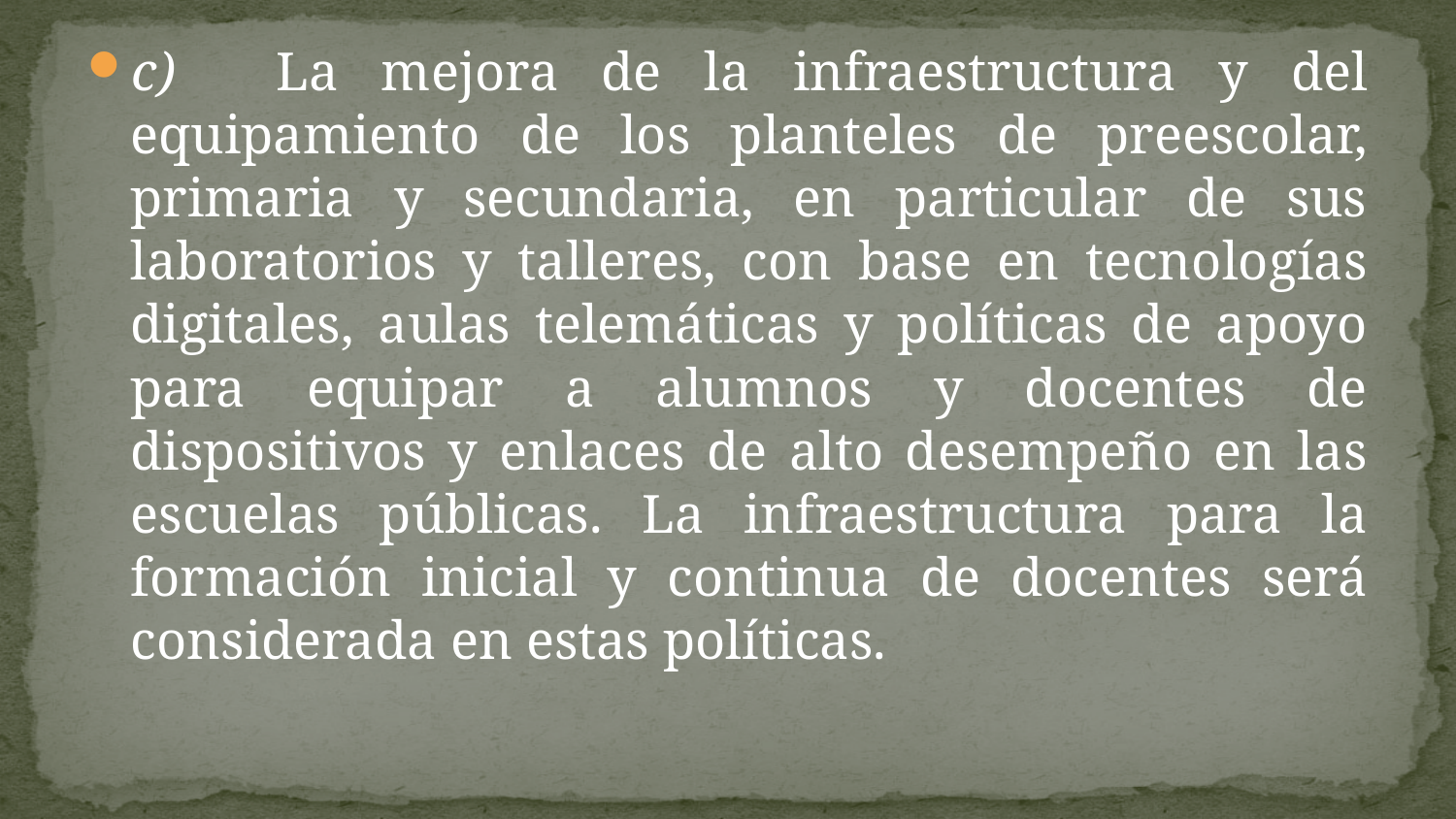

c)	La mejora de la infraestructura y del equipamiento de los planteles de preescolar, primaria y secundaria, en particular de sus laboratorios y talleres, con base en tecnologías digitales, aulas telemáticas y políticas de apoyo para equipar a alumnos y docentes de dispositivos y enlaces de alto desempeño en las escuelas públicas. La infraestructura para la formación inicial y continua de docentes será considerada en estas políticas.